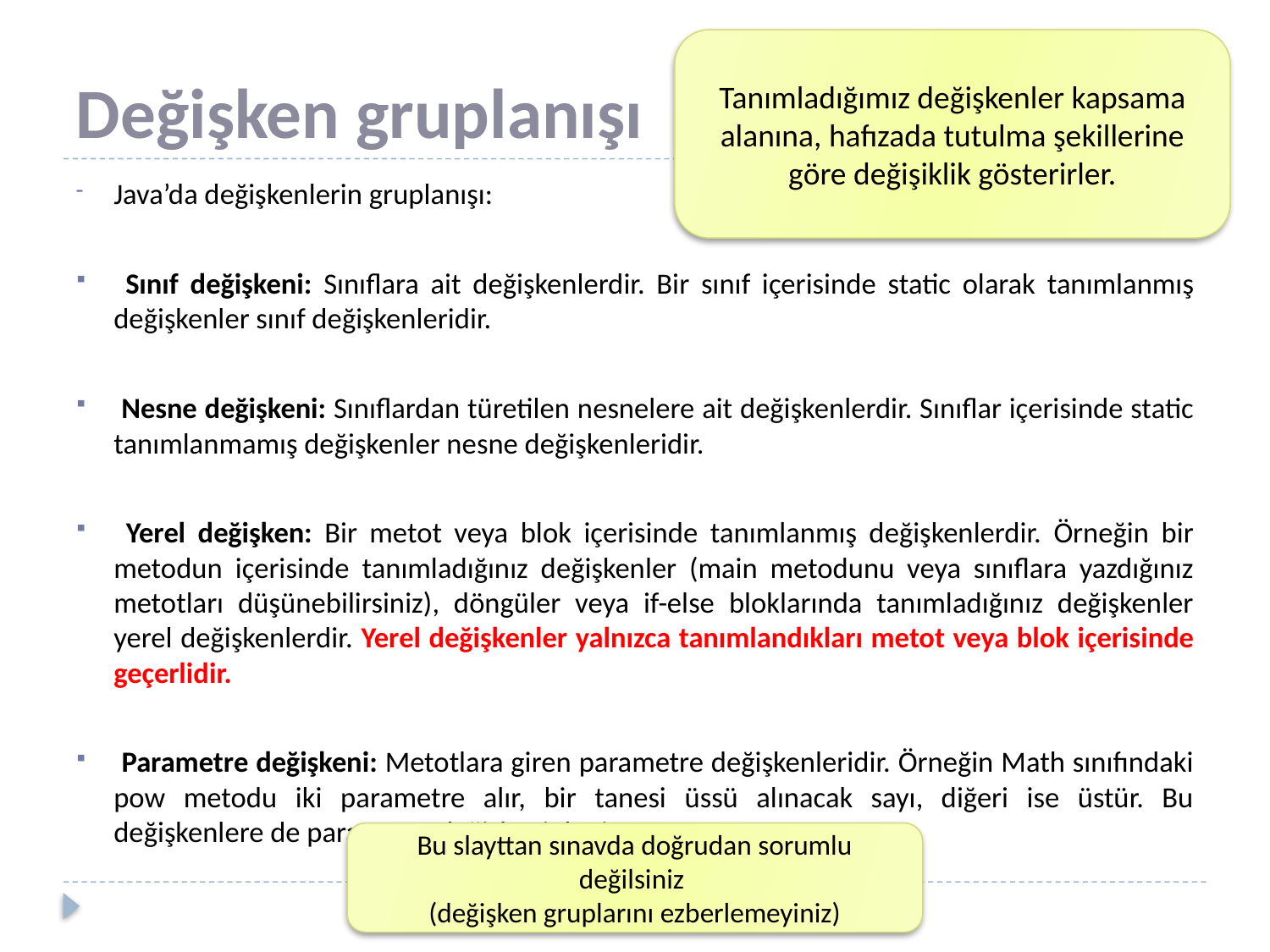

# Değişken gruplanışı
Tanımladığımız değişkenler kapsama alanına, hafızada tutulma şekillerine göre değişiklik gösterirler.
Java’da değişkenlerin gruplanışı:

 Sınıf değişkeni: Sınıflara ait değişkenlerdir. Bir sınıf içerisinde static olarak tanımlanmış değişkenler sınıf değişkenleridir.

 Nesne değişkeni: Sınıflardan türetilen nesnelere ait değişkenlerdir. Sınıflar içerisinde static tanımlanmamış değişkenler nesne değişkenleridir.

 Yerel değişken: Bir metot veya blok içerisinde tanımlanmış değişkenlerdir. Örneğin bir metodun içerisinde tanımladığınız değişkenler (main metodunu veya sınıflara yazdığınız metotları düşünebilirsiniz), döngüler veya if-else bloklarında tanımladığınız değişkenler yerel değişkenlerdir. Yerel değişkenler yalnızca tanımlandıkları metot veya blok içerisinde geçerlidir.

 Parametre değişkeni: Metotlara giren parametre değişkenleridir. Örneğin Math sınıfındaki pow metodu iki parametre alır, bir tanesi üssü alınacak sayı, diğeri ise üstür. Bu değişkenlere de parametre değişkeni denir.
Bu slayttan sınavda doğrudan sorumlu değilsiniz
(değişken gruplarını ezberlemeyiniz)